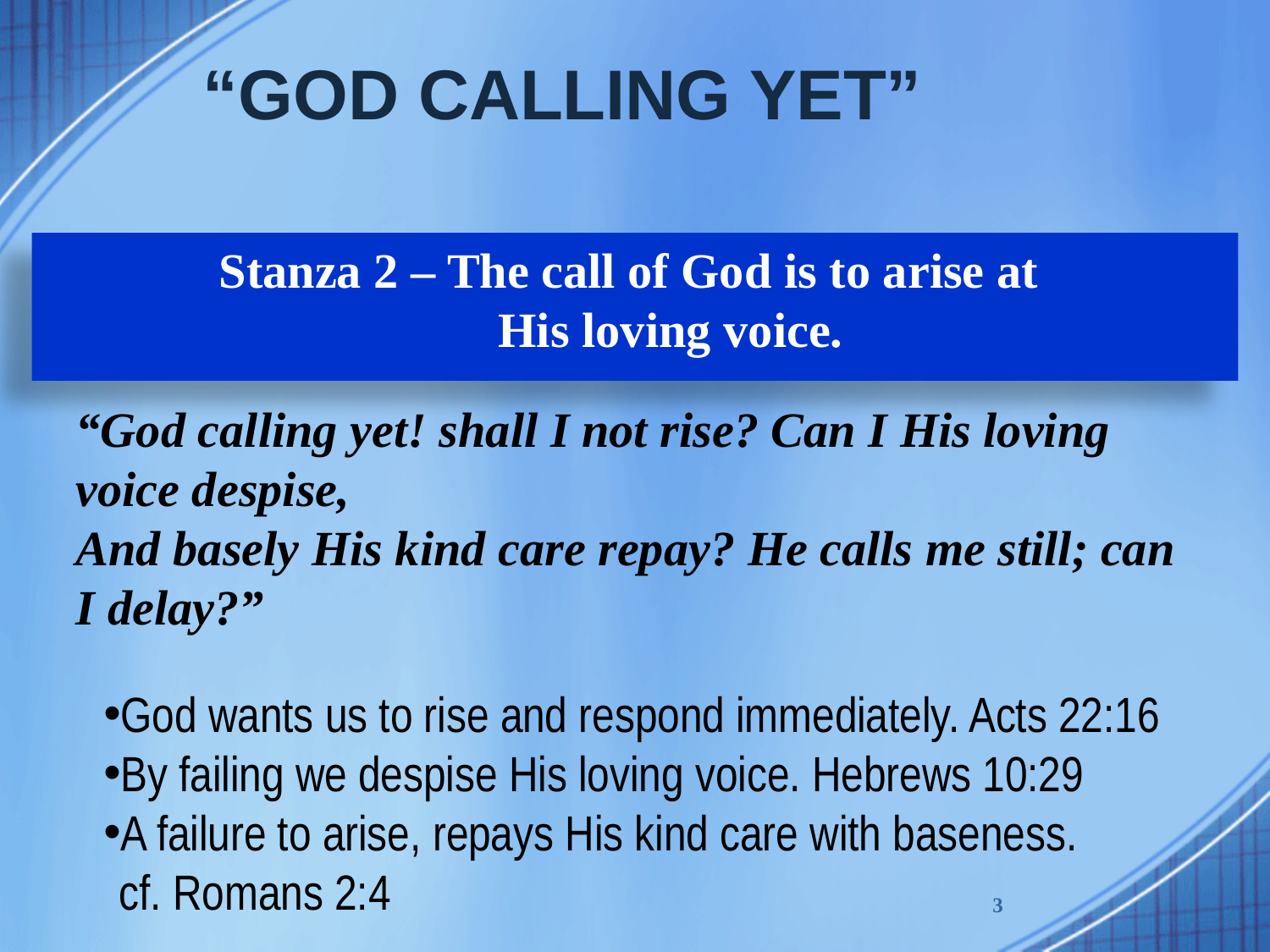

# “GOD CALLING YET”
Stanza 2 – The call of God is to arise at
His loving voice.
“God calling yet! shall I not rise? Can I His loving voice despise,
And basely His kind care repay? He calls me still; can I delay?”
God wants us to rise and respond immediately. Acts 22:16
By failing we despise His loving voice. Hebrews 10:29
A failure to arise, repays His kind care with baseness.
cf. Romans 2:4
3